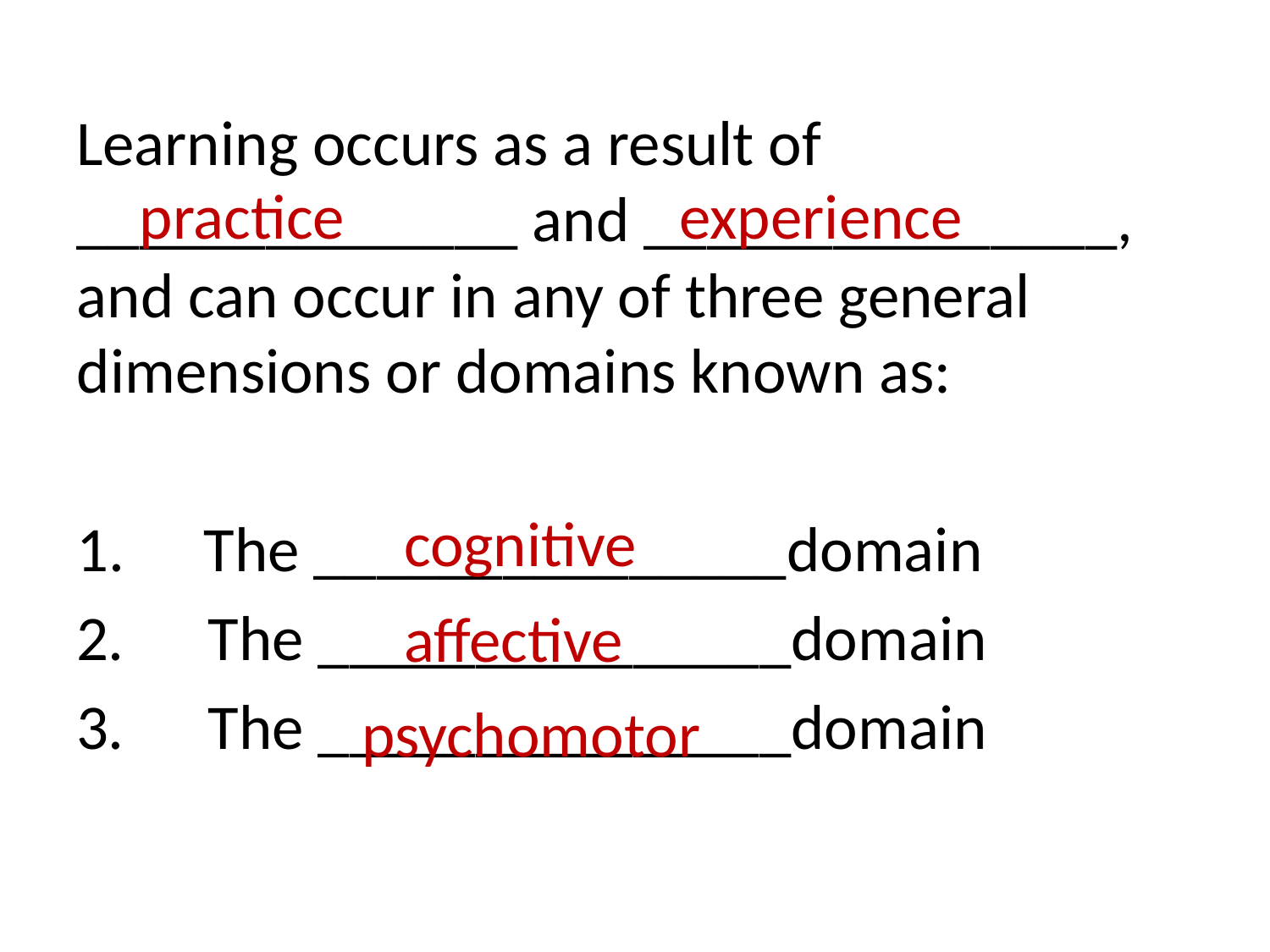

Learning occurs as a result of ______________ and _______________, and can occur in any of three general dimensions or domains known as:

	1.	The _______________domain
  The _______________domain
  The _______________domain
practice
experience
cognitive
affective
psychomotor